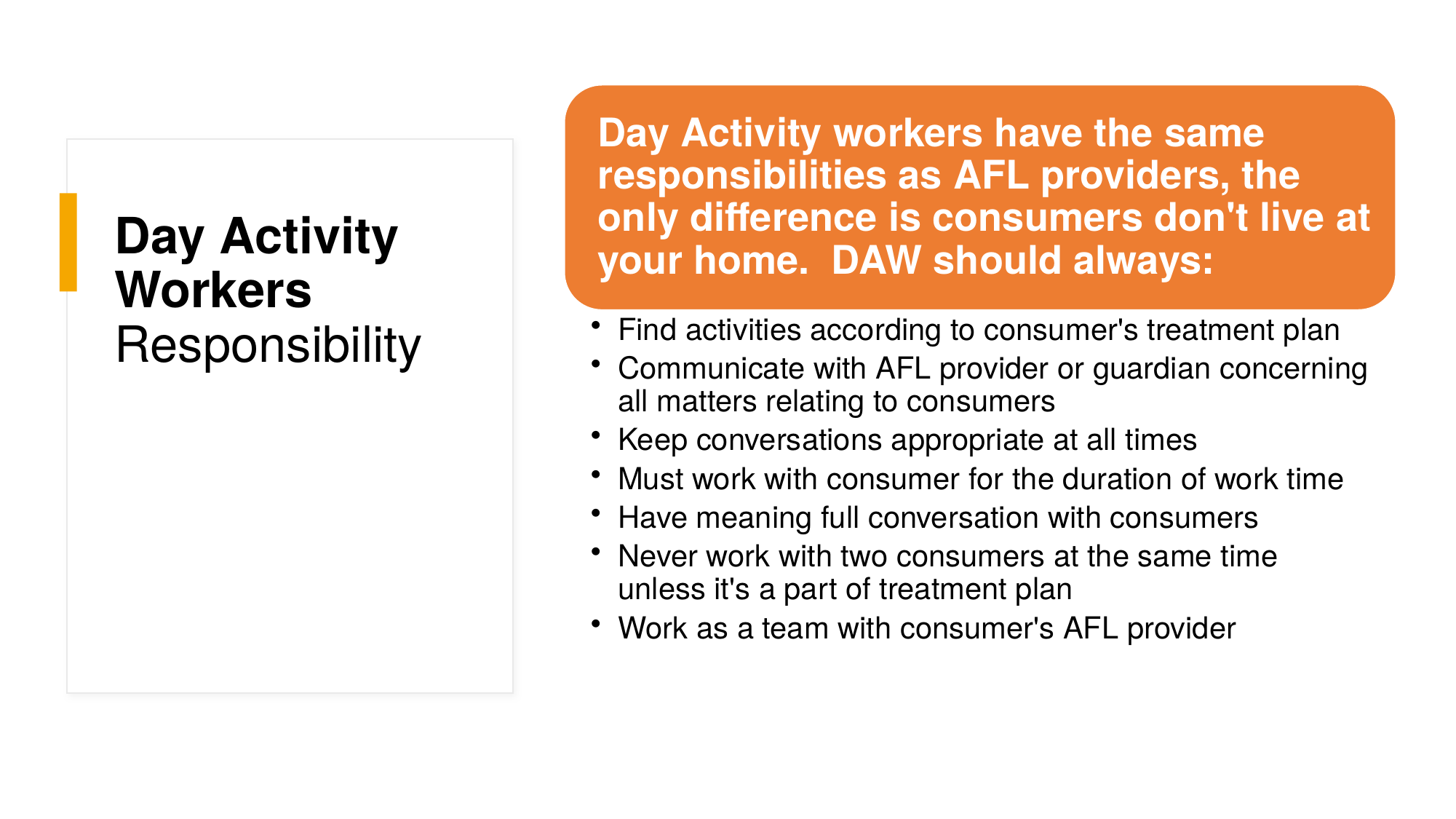

Day Activity workers have the same responsibilities as AFL providers, the only difference is consumers don't live at your home.  DAW should always:
Find activities according to consumer's treatment plan
Communicate with AFL provider or guardian concerning all matters relating to consumers
Keep conversations appropriate at all times
Must work with consumer for the duration of work time
Have meaning full conversation with consumers
Never work with two consumers at the same time unless it's a part of treatment plan
Work as a team with consumer's AFL provider

# Day Activity Workers Responsibility